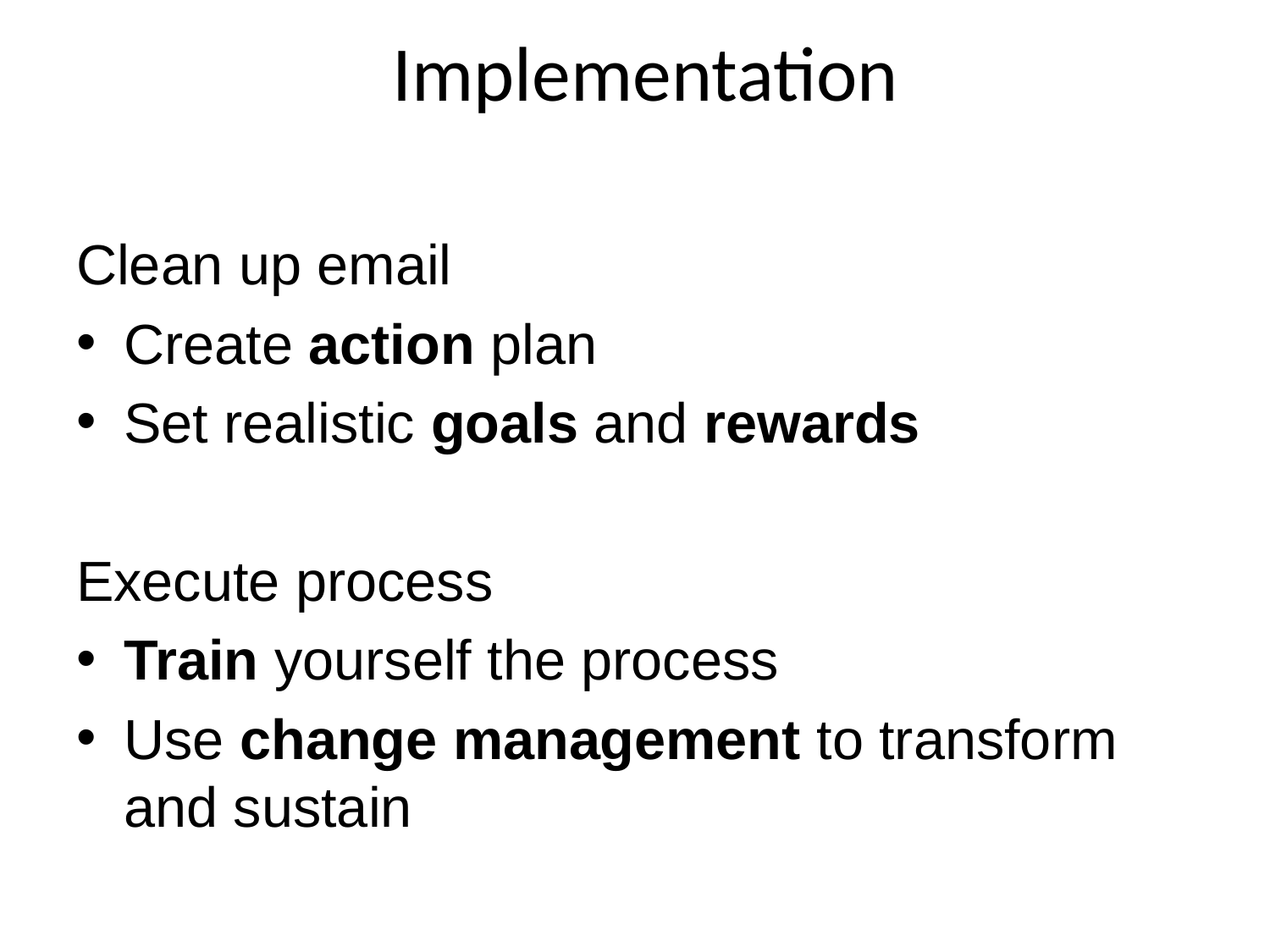

# Implementation
Clean up email
Create action plan
Set realistic goals and rewards

Execute process
Train yourself the process
Use change management to transform and sustain